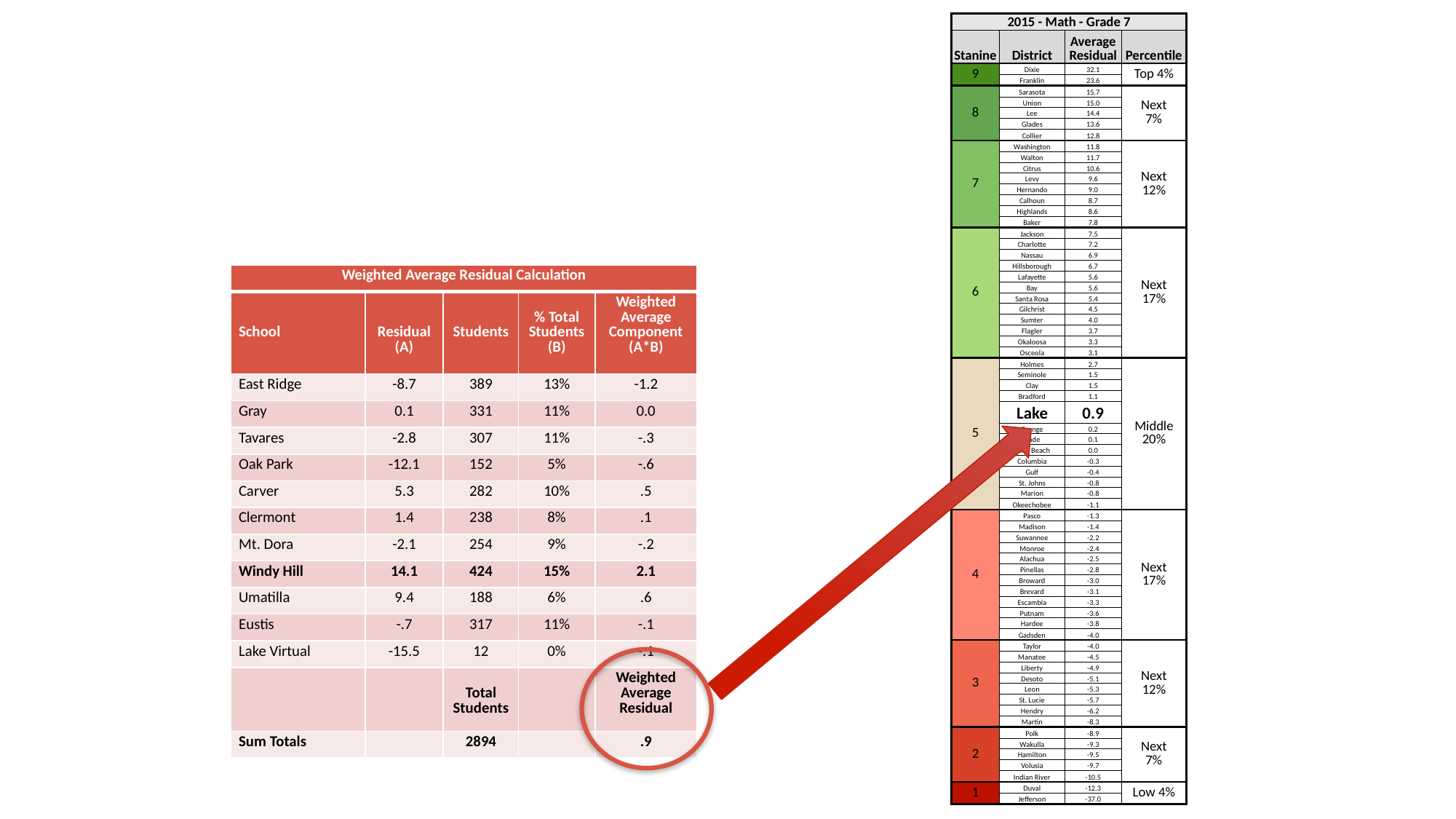

| 2015 - Math - Grade 7 |  |  |  |
| --- | --- | --- | --- |
| Stanine | District | Average Residual | Percentile |
| 9 | Dixie | 32.1 | Top 4% |
|  | Franklin | 23.6 |  |
| 8 | Sarasota | 15.7 | Next 7% |
|  | Union | 15.0 |  |
|  | Lee | 14.4 |  |
|  | Glades | 13.6 |  |
|  | Collier | 12.8 |  |
| 7 | Washington | 11.8 | Next 12% |
|  | Walton | 11.7 |  |
|  | Citrus | 10.6 |  |
|  | Levy | 9.6 |  |
|  | Hernando | 9.0 |  |
|  | Calhoun | 8.7 |  |
|  | Highlands | 8.6 |  |
|  | Baker | 7.8 |  |
| 6 | Jackson | 7.5 | Next 17% |
|  | Charlotte | 7.2 |  |
|  | Nassau | 6.9 |  |
|  | Hillsborough | 6.7 |  |
|  | Lafayette | 5.6 |  |
|  | Bay | 5.6 |  |
|  | Santa Rosa | 5.4 |  |
|  | Gilchrist | 4.5 |  |
|  | Sumter | 4.0 |  |
|  | Flagler | 3.7 |  |
|  | Okaloosa | 3.3 |  |
|  | Osceola | 3.1 |  |
| 5 | Holmes | 2.7 | Middle 20% |
|  | Seminole | 1.5 |  |
|  | Clay | 1.5 |  |
|  | Bradford | 1.1 |  |
|  | Lake | 0.9 |  |
|  | Orange | 0.2 |  |
|  | Dade | 0.1 |  |
|  | Palm Beach | 0.0 |  |
|  | Columbia | -0.3 |  |
|  | Gulf | -0.4 |  |
|  | St. Johns | -0.8 |  |
|  | Marion | -0.8 |  |
|  | Okeechobee | -1.1 |  |
| 4 | Pasco | -1.3 | Next 17% |
|  | Madison | -1.4 |  |
|  | Suwannee | -2.2 |  |
|  | Monroe | -2.4 |  |
|  | Alachua | -2.5 |  |
|  | Pinellas | -2.8 |  |
|  | Broward | -3.0 |  |
|  | Brevard | -3.1 |  |
|  | Escambia | -3.3 |  |
|  | Putnam | -3.6 |  |
|  | Hardee | -3.8 |  |
|  | Gadsden | -4.0 |  |
| 3 | Taylor | -4.0 | Next 12% |
|  | Manatee | -4.5 |  |
|  | Liberty | -4.9 |  |
|  | Desoto | -5.1 |  |
|  | Leon | -5.3 |  |
|  | St. Lucie | -5.7 |  |
|  | Hendry | -6.2 |  |
|  | Martin | -8.3 |  |
| 2 | Polk | -8.9 | Next 7% |
|  | Wakulla | -9.3 |  |
|  | Hamilton | -9.5 |  |
|  | Volusia | -9.7 |  |
|  | Indian River | -10.5 |  |
| 1 | Duval | -12.3 | Low 4% |
|  | Jefferson | -37.0 |  |
| Weighted Average Residual Calculation |  |  |  |  |
| --- | --- | --- | --- | --- |
| School | Residual (A) | Students | % Total Students (B) | Weighted Average Component (A\*B) |
| East Ridge | -8.7 | 389 | 13% | -1.2 |
| Gray | 0.1 | 331 | 11% | 0.0 |
| Tavares | -2.8 | 307 | 11% | -.3 |
| Oak Park | -12.1 | 152 | 5% | -.6 |
| Carver | 5.3 | 282 | 10% | .5 |
| Clermont | 1.4 | 238 | 8% | .1 |
| Mt. Dora | -2.1 | 254 | 9% | -.2 |
| Windy Hill | 14.1 | 424 | 15% | 2.1 |
| Umatilla | 9.4 | 188 | 6% | .6 |
| Eustis | -.7 | 317 | 11% | -.1 |
| Lake Virtual | -15.5 | 12 | 0% | -.1 |
|  |  | Total Students |  | Weighted Average Residual |
| Sum Totals |  | 2894 |  | .9 |